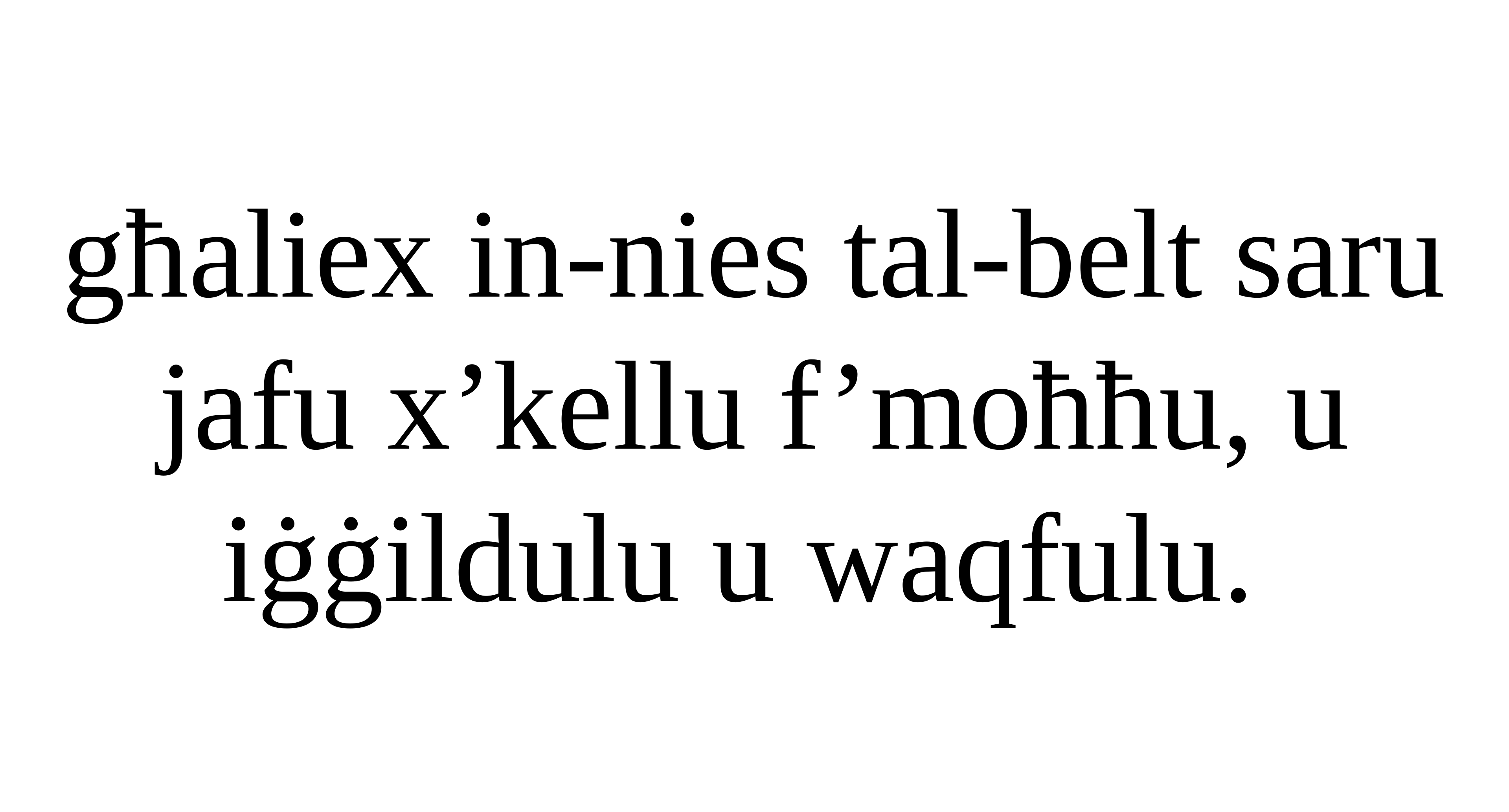

għaliex in-nies tal-belt saru jafu x’kellu f’moħħu, u iġġildulu u waqfulu.